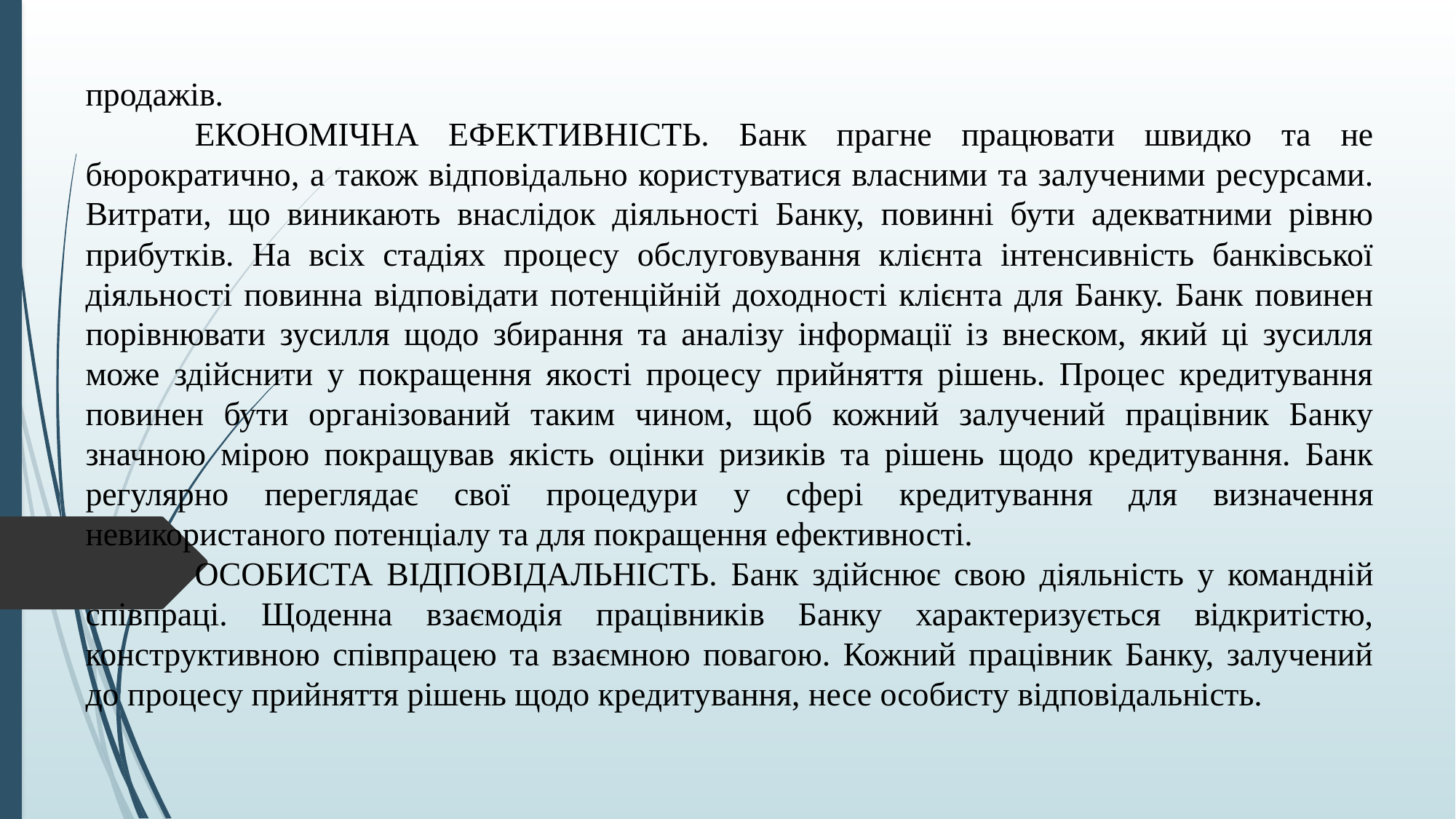

продажів.
	ЕКОНОМІЧНА ЕФЕКТИВНІСТЬ. Банк прагне працювати швидко та не бюрократично, а також відповідально користуватися власними та залученими ресурсами. Витрати, що виникають внаслідок діяльності Банку, повинні бути адекватними рівню прибутків. На всіх стадіях процесу обслуговування клієнта інтенсивність банківської діяльності повинна відповідати потенційній доходності клієнта для Банку. Банк повинен порівнювати зусилля щодо збирання та аналізу інформації із внеском, який ці зусилля може здійснити у покращення якості процесу прийняття рішень. Процес кредитування повинен бути організований таким чином, щоб кожний залучений працівник Банку значною мірою покращував якість оцінки ризиків та рішень щодо кредитування. Банк регулярно переглядає свої процедури у сфері кредитування для визначення невикористаного потенціалу та для покращення ефективності.
	ОСОБИСТА ВІДПОВІДАЛЬНІСТЬ. Банк здійснює свою діяльність у командній співпраці. Щоденна взаємодія працівників Банку характеризується відкритістю, конструктивною співпрацею та взаємною повагою. Кожний працівник Банку, залучений до процесу прийняття рішень щодо кредитування, несе особисту відповідальність.